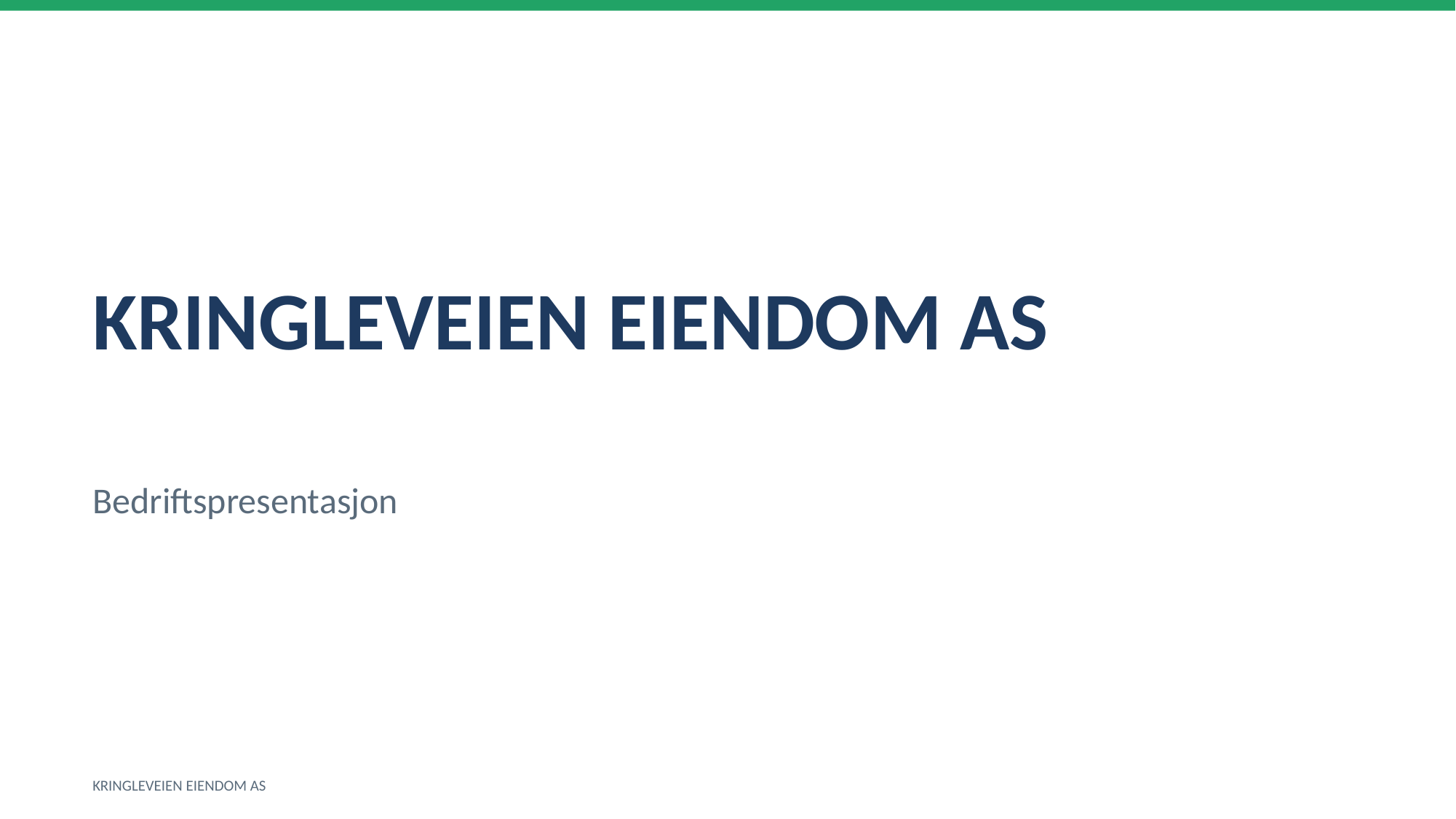

KRINGLEVEIEN EIENDOM AS
Bedriftspresentasjon
KRINGLEVEIEN EIENDOM AS